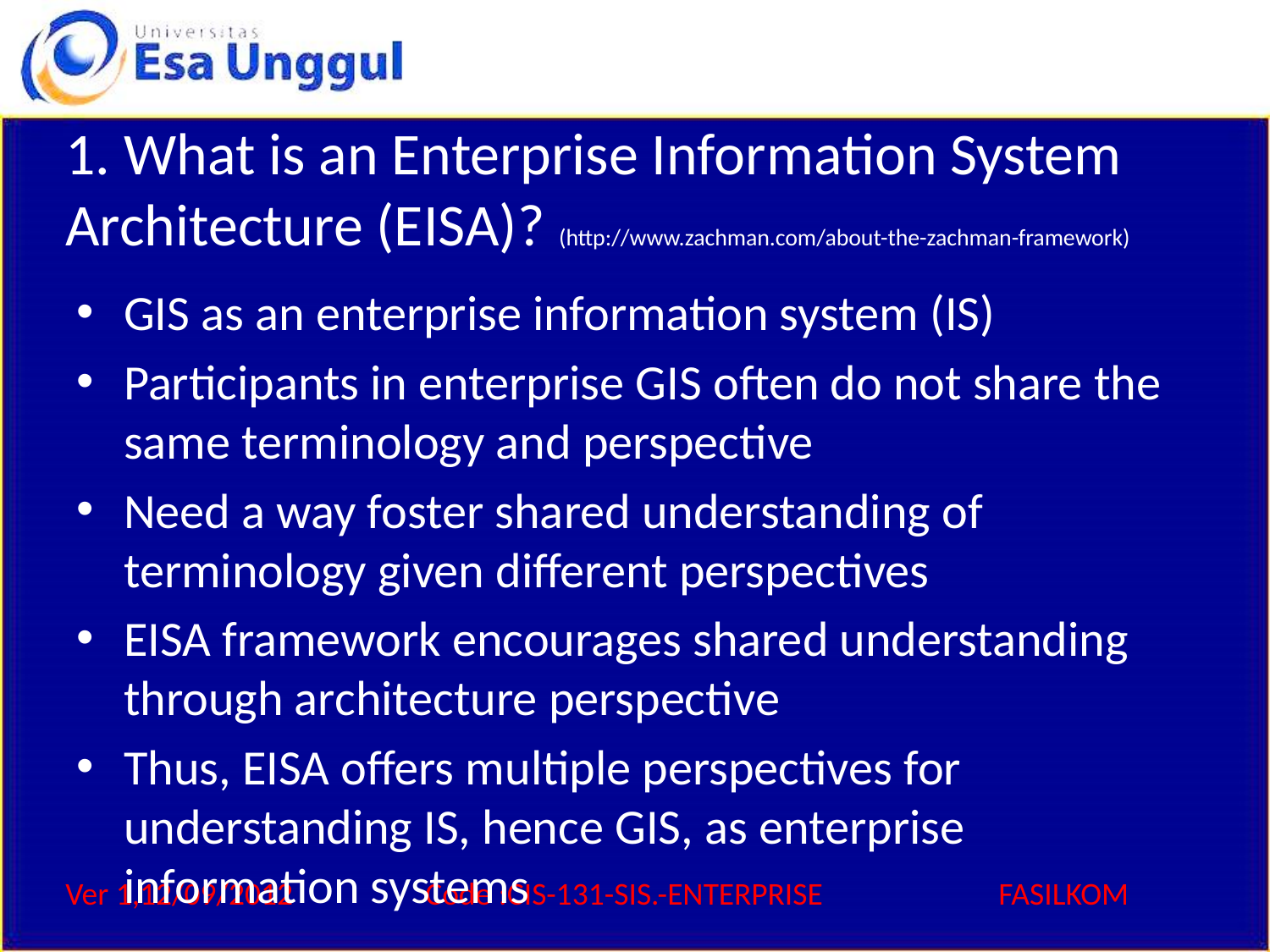

# 1. What is an Enterprise Information System Architecture (EISA)? (http://www.zachman.com/about-the-zachman-framework)
GIS as an enterprise information system (IS)
Participants in enterprise GIS often do not share the same terminology and perspective
Need a way foster shared understanding of terminology given different perspectives
EISA framework encourages shared understanding through architecture perspective
Thus, EISA offers multiple perspectives for understanding IS, hence GIS, as enterprise information systems